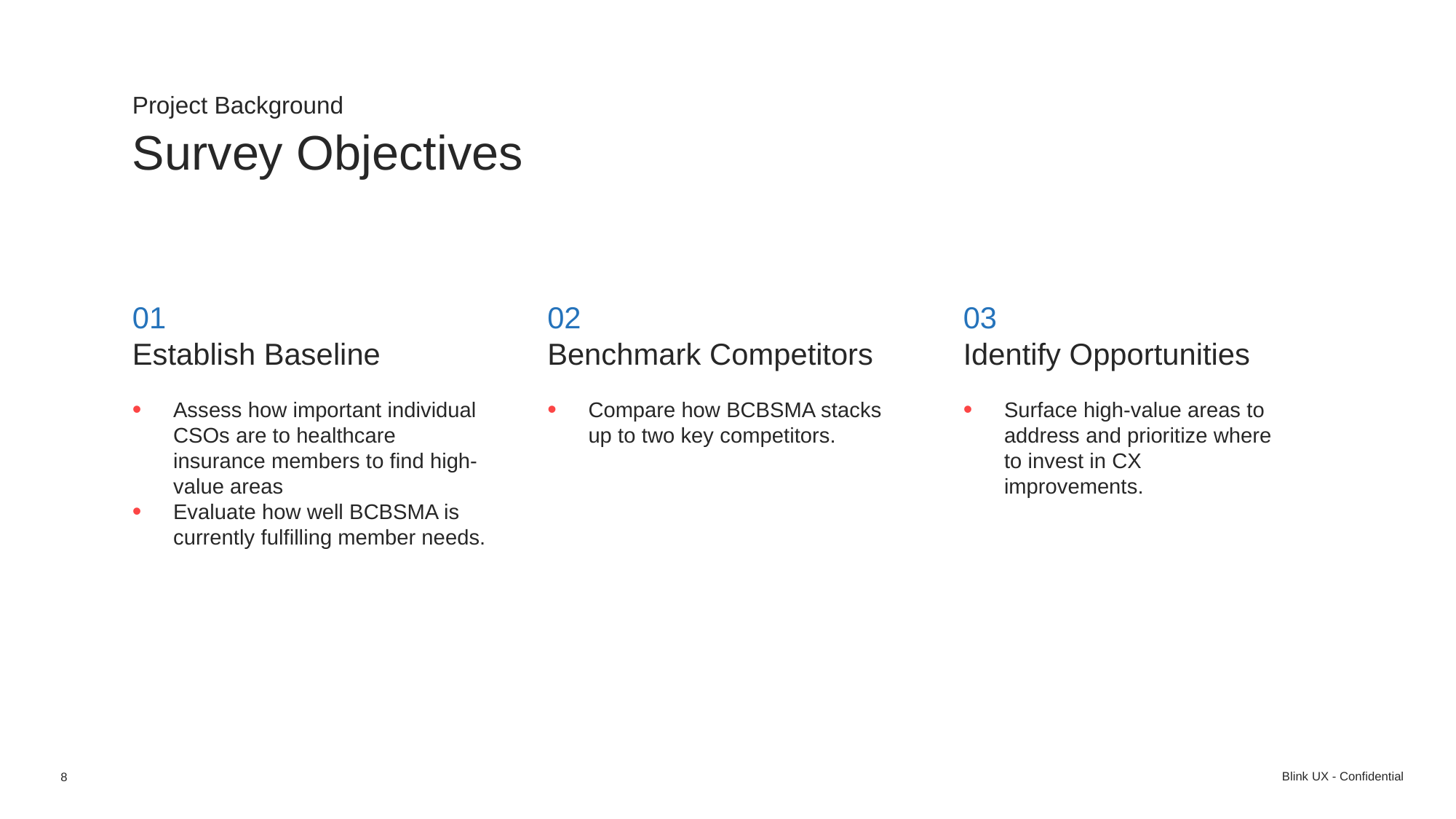

Project Background
Survey Objectives
01
Establish Baseline

Assess how important individual CSOs are to healthcare insurance members to find high-value areas
Evaluate how well BCBSMA is currently fulfilling member needs.
02
Benchmark Competitors

Compare how BCBSMA stacks up to two key competitors.
03
Identify Opportunities

Surface high-value areas to address and prioritize where to invest in CX improvements.
8